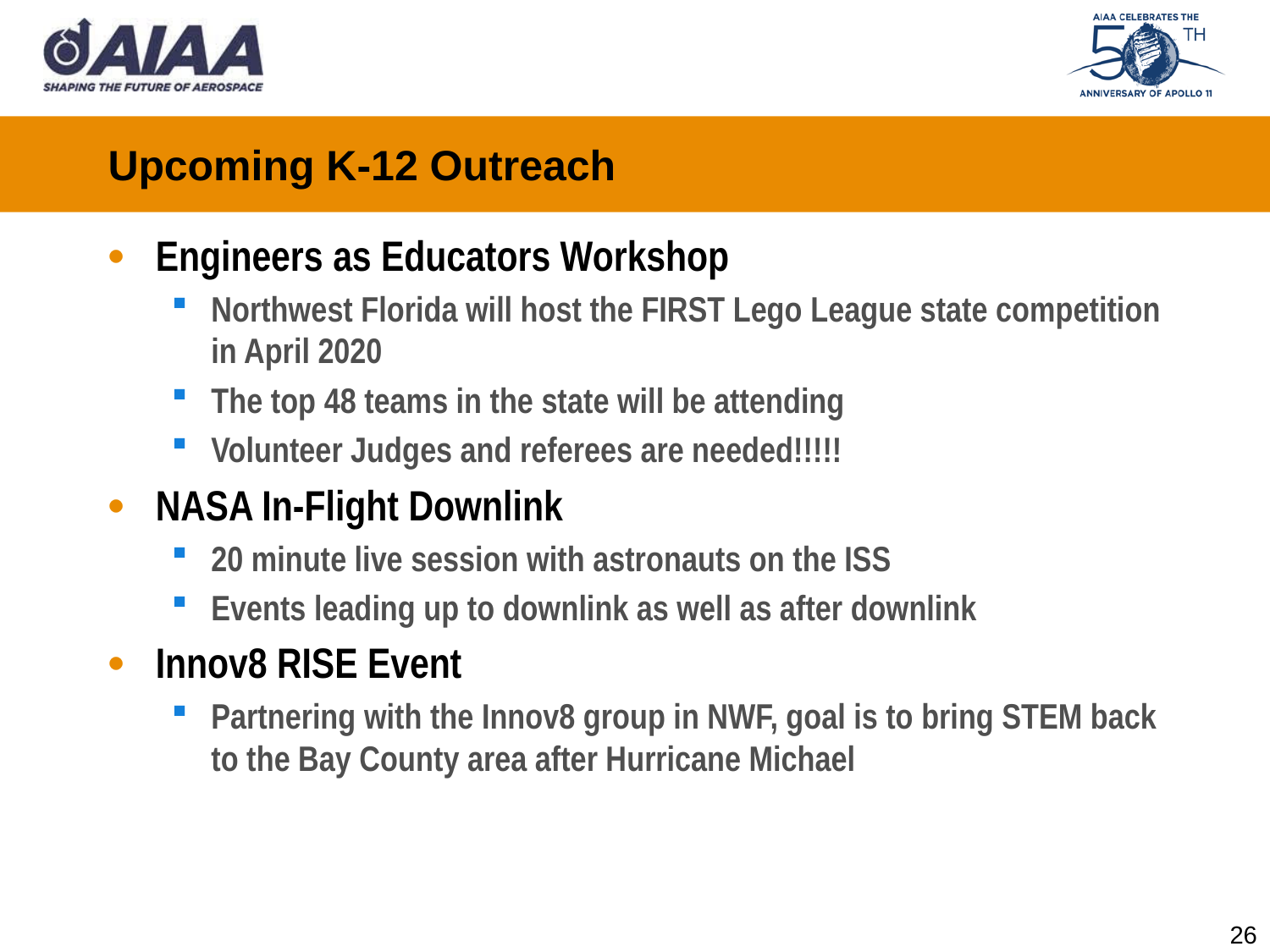

# Upcoming K-12 Outreach
Engineers as Educators Workshop
Northwest Florida will host the FIRST Lego League state competition in April 2020
The top 48 teams in the state will be attending
Volunteer Judges and referees are needed!!!!!
NASA In-Flight Downlink
20 minute live session with astronauts on the ISS
Events leading up to downlink as well as after downlink
Innov8 RISE Event
Partnering with the Innov8 group in NWF, goal is to bring STEM back to the Bay County area after Hurricane Michael
26